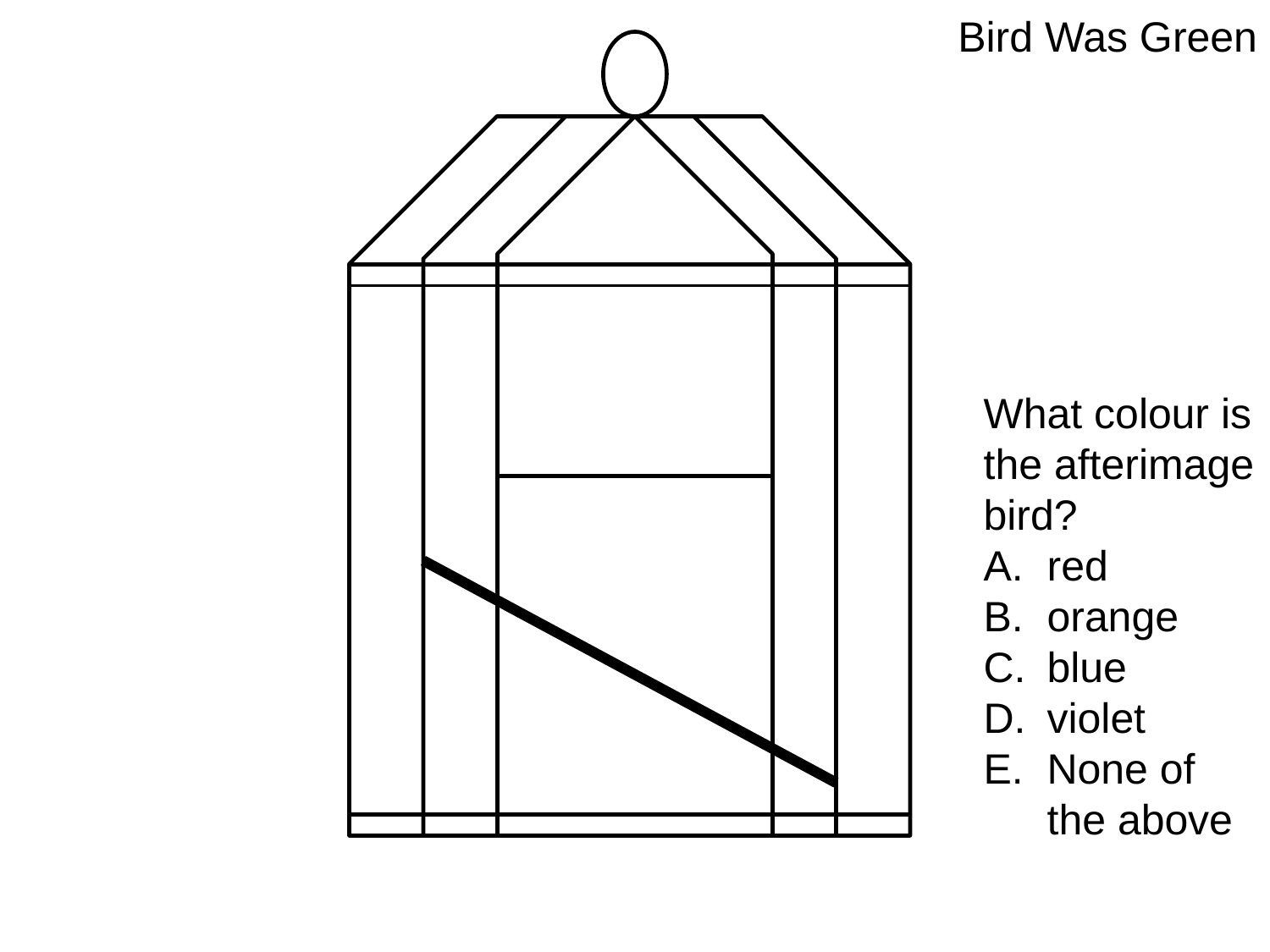

Bird Was Green

What colour is the afterimage bird?
red
orange
blue
violet
None of the above